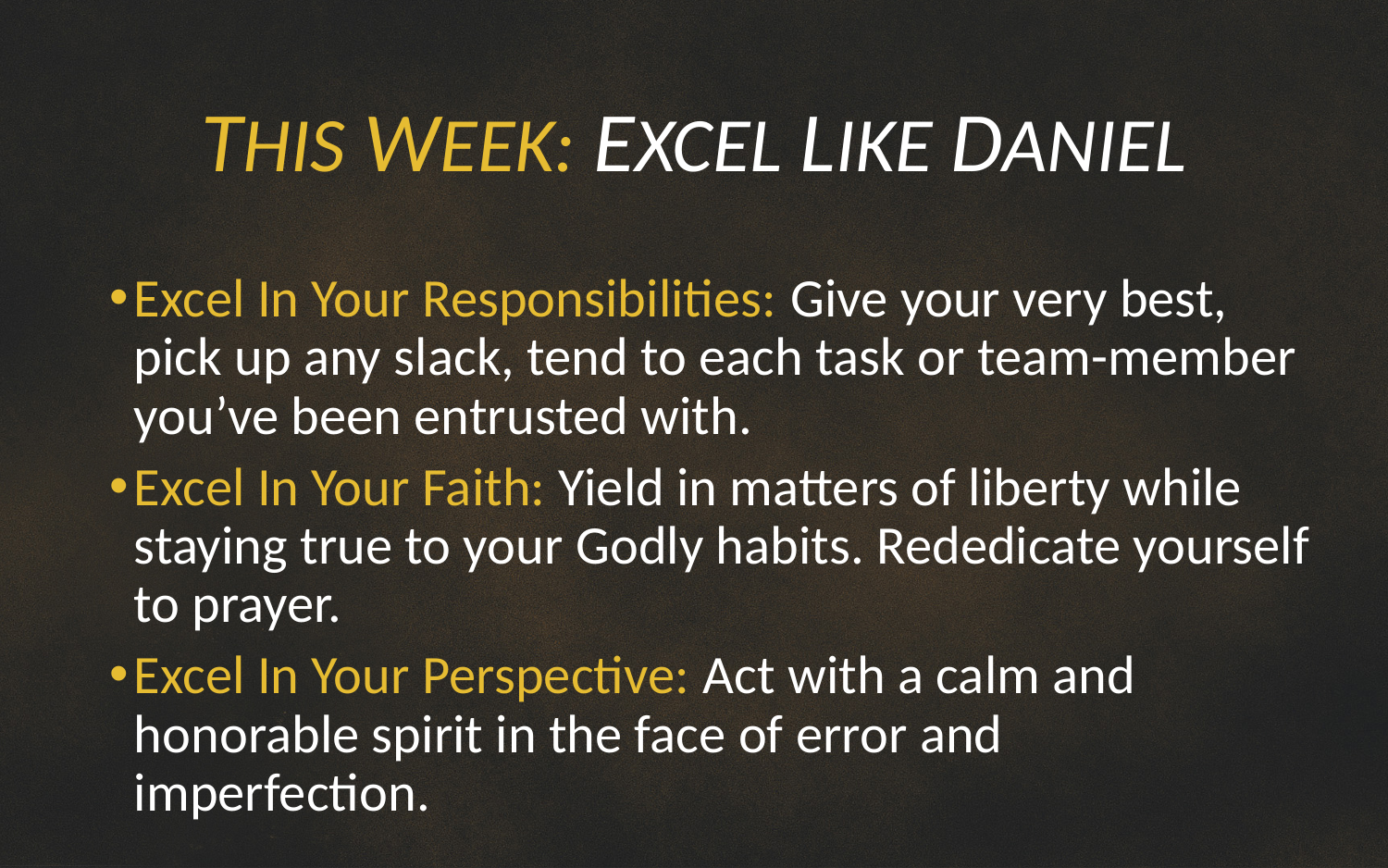

# THIS WEEK: EXCEL LIKE DANIEL
Excel In Your Responsibilities: Give your very best, pick up any slack, tend to each task or team-member you’ve been entrusted with.
Excel In Your Faith: Yield in matters of liberty while staying true to your Godly habits. Rededicate yourself to prayer.
Excel In Your Perspective: Act with a calm and honorable spirit in the face of error and imperfection.